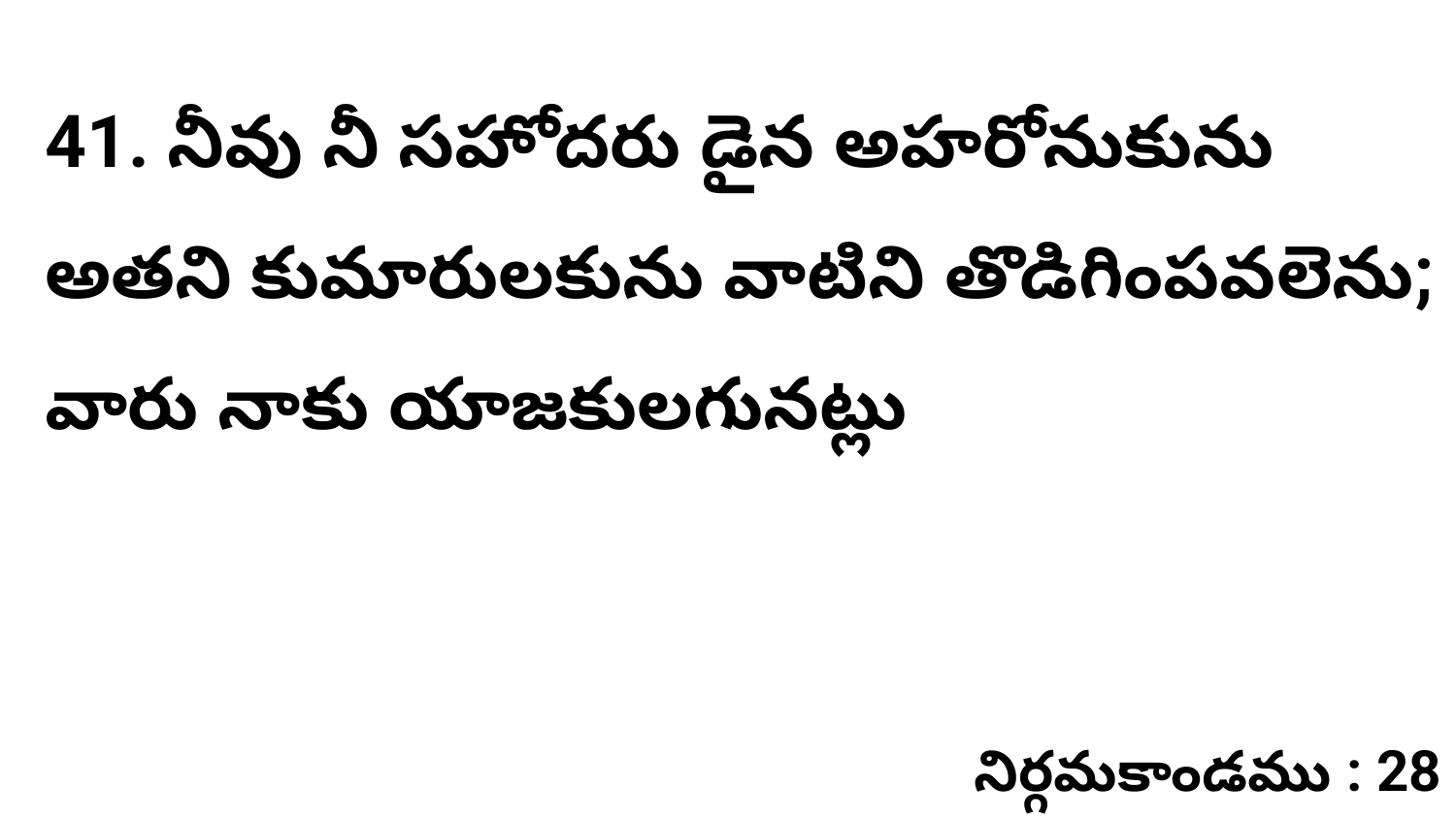

41. నీవు నీ సహోదరు డైన అహరోనుకును అతని కుమారులకును వాటిని తొడిగింపవలెను; వారు నాకు యాజకులగునట్లు
నిర్గమకాండము : 28